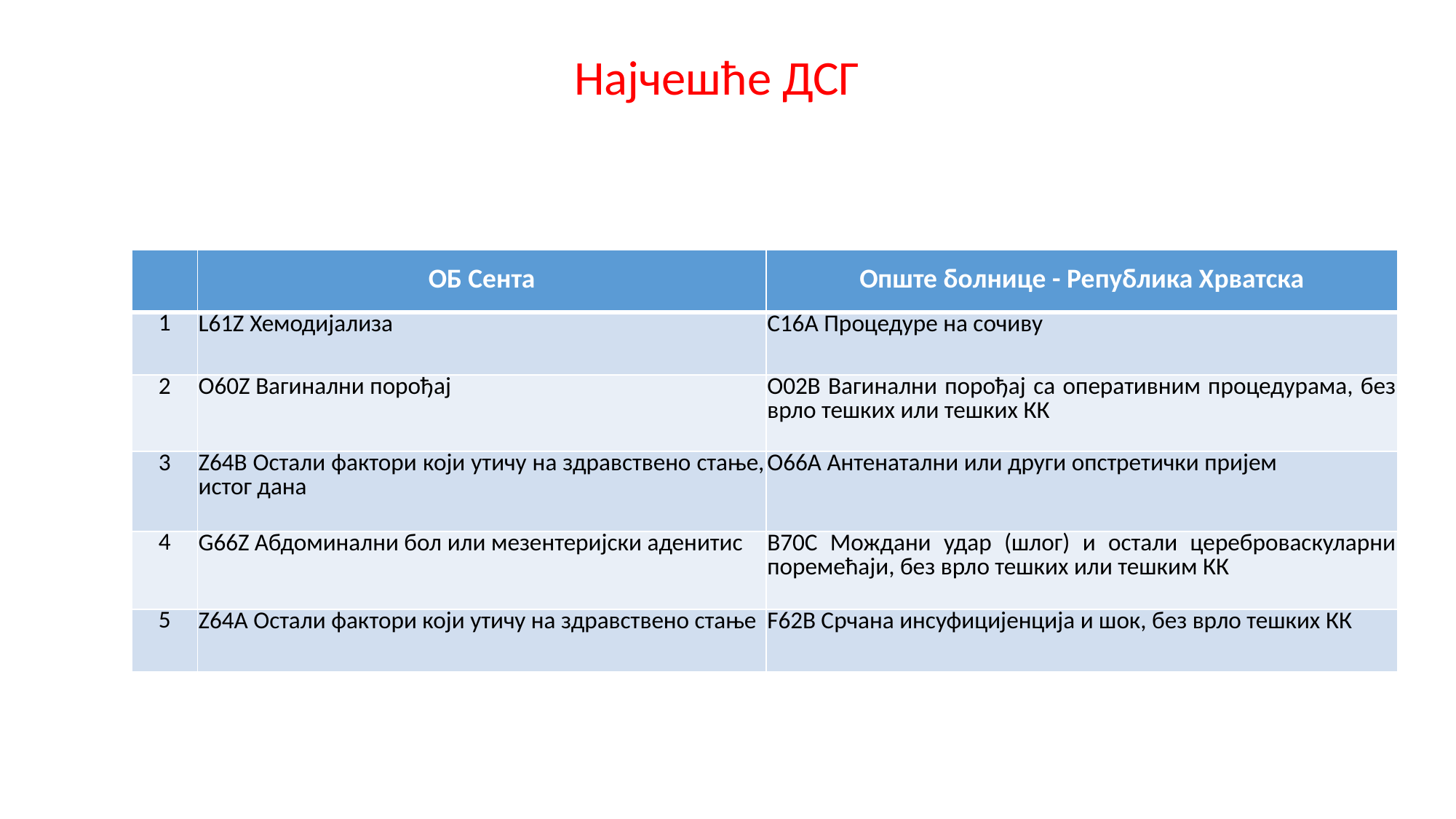

# Најчешће ДСГ
|  | ОБ Сента | Опште болнице - Република Хрватска |
| --- | --- | --- |
| 1 | L61Z Хемодијализа | C16A Процедуре на сочиву |
| 2 | O60Z Вагинални порођај | O02B Вагинални порођај са оперативним процедурама, без врло тешких или тешких КК |
| 3 | Z64B Остали фактори који утичу на здравствено стање, истог дана | O66A Антенатални или други опстретички пријем |
| 4 | G66Z Абдоминални бол или мезентеријски аденитис | B70C Мождани удар (шлог) и остали цереброваскуларни поремећаји, без врло тешких или тешким КК |
| 5 | Z64A Остали фактори који утичу на здравствено стање | F62B Срчана инсуфицијенција и шок, без врло тешких КК |